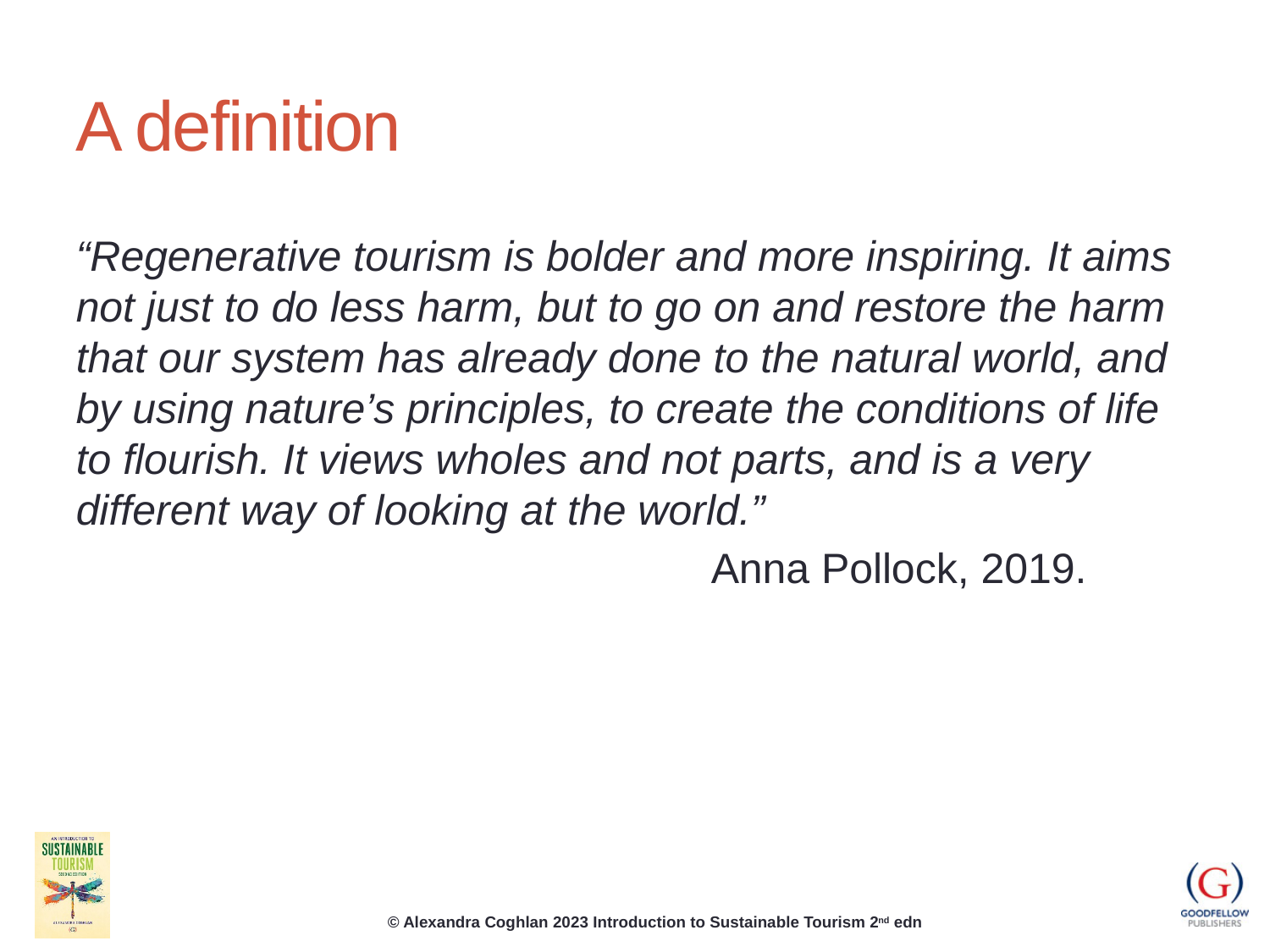

# A definition
“Regenerative tourism is bolder and more inspiring. It aims not just to do less harm, but to go on and restore the harm that our system has already done to the natural world, and by using nature’s principles, to create the conditions of life to flourish. It views wholes and not parts, and is a very different way of looking at the world.”
					Anna Pollock, 2019.